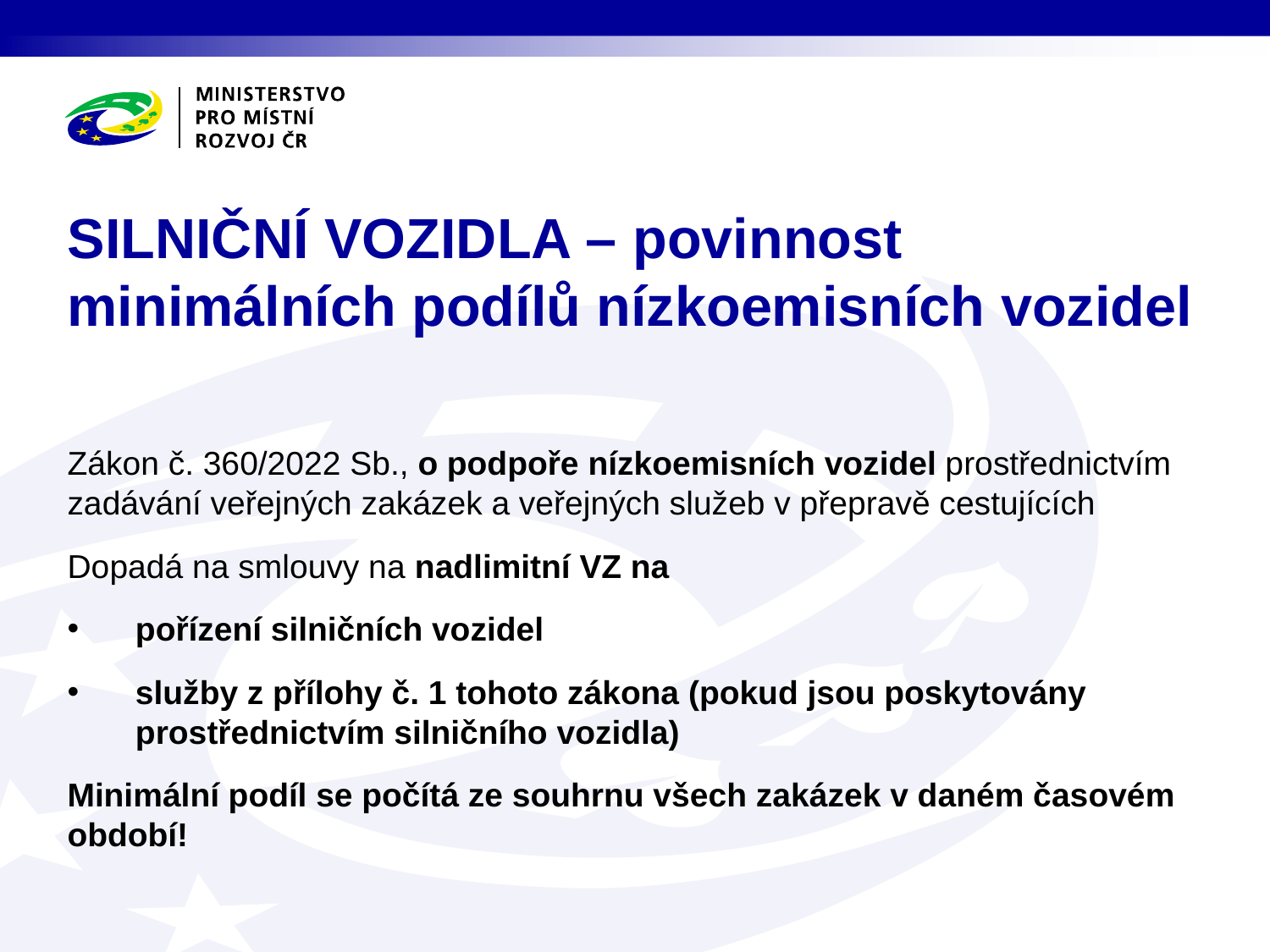

# SILNIČNÍ VOZIDLA – povinnost minimálních podílů nízkoemisních vozidel
Zákon č. 360/2022 Sb., o podpoře nízkoemisních vozidel prostřednictvím zadávání veřejných zakázek a veřejných služeb v přepravě cestujících
Dopadá na smlouvy na nadlimitní VZ na
pořízení silničních vozidel
služby z přílohy č. 1 tohoto zákona (pokud jsou poskytovány prostřednictvím silničního vozidla)
Minimální podíl se počítá ze souhrnu všech zakázek v daném časovém období!